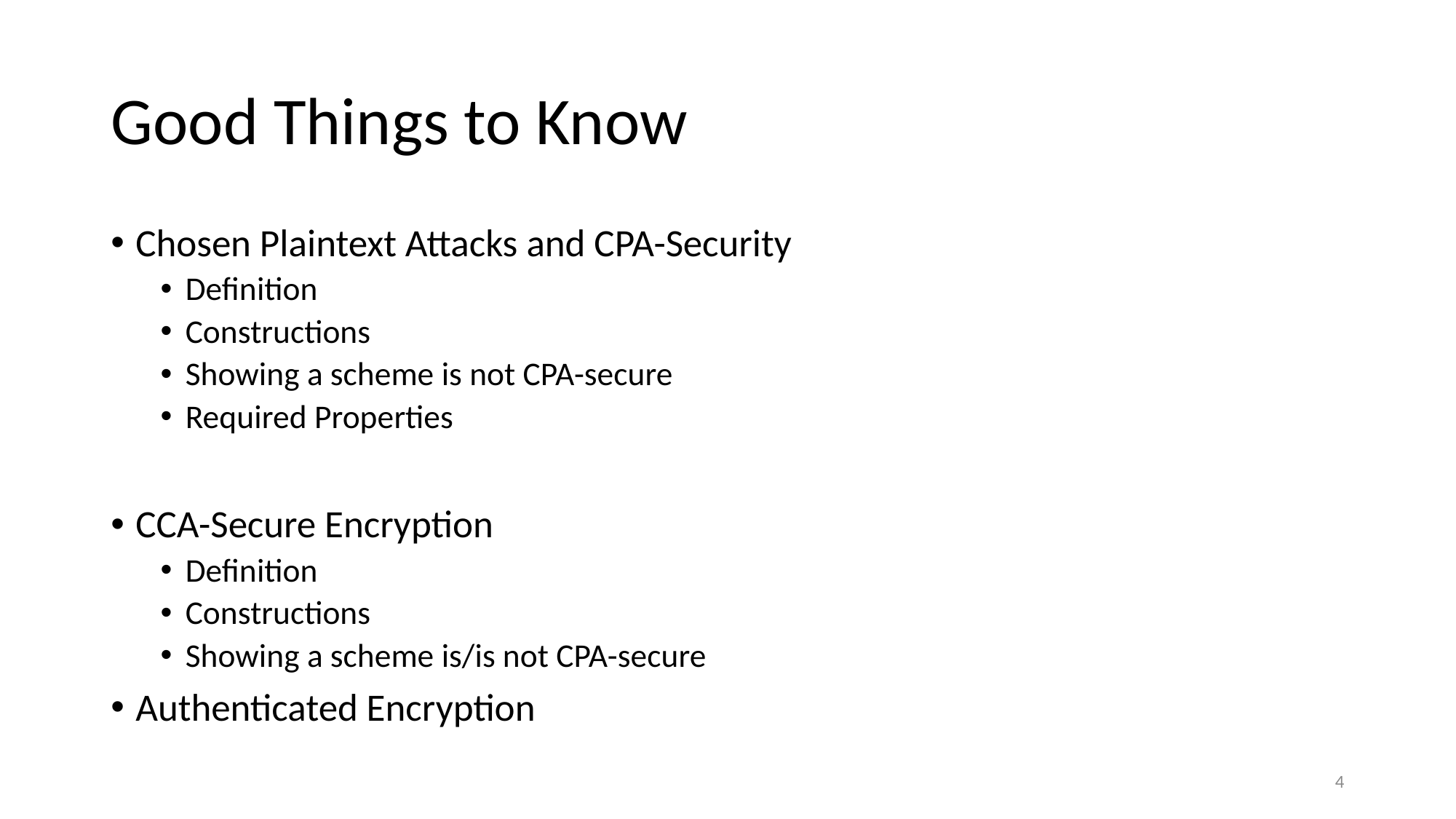

# Good Things to Know
Chosen Plaintext Attacks and CPA-Security
Definition
Constructions
Showing a scheme is not CPA-secure
Required Properties

CCA-Secure Encryption
Definition
Constructions
Showing a scheme is/is not CPA-secure
Authenticated Encryption

4